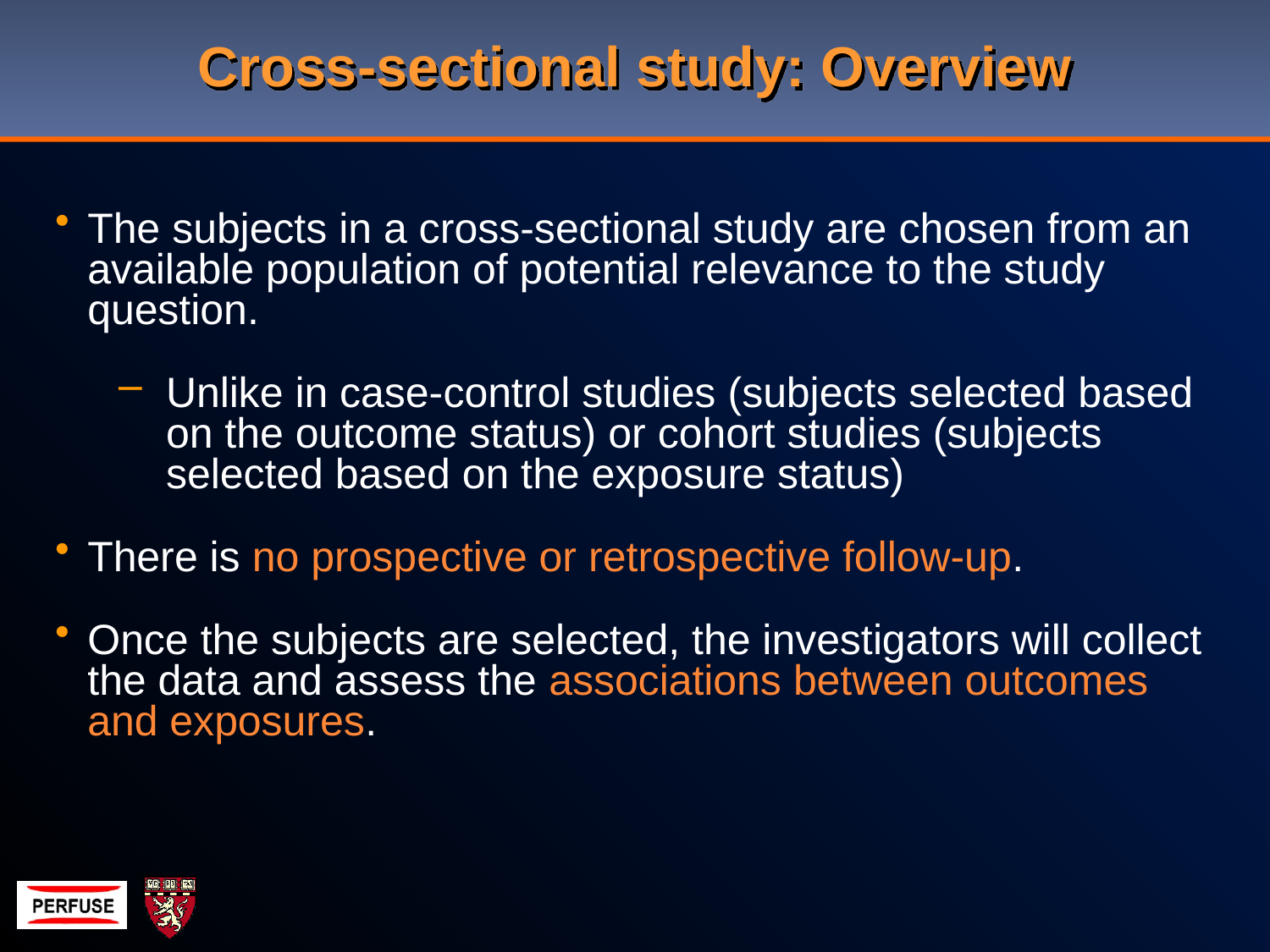

# Cross-sectional study: Overview
The subjects in a cross-sectional study are chosen from an available population of potential relevance to the study question.
Unlike in case-control studies (subjects selected based on the outcome status) or cohort studies (subjects selected based on the exposure status)
There is no prospective or retrospective follow-up.
Once the subjects are selected, the investigators will collect the data and assess the associations between outcomes and exposures.